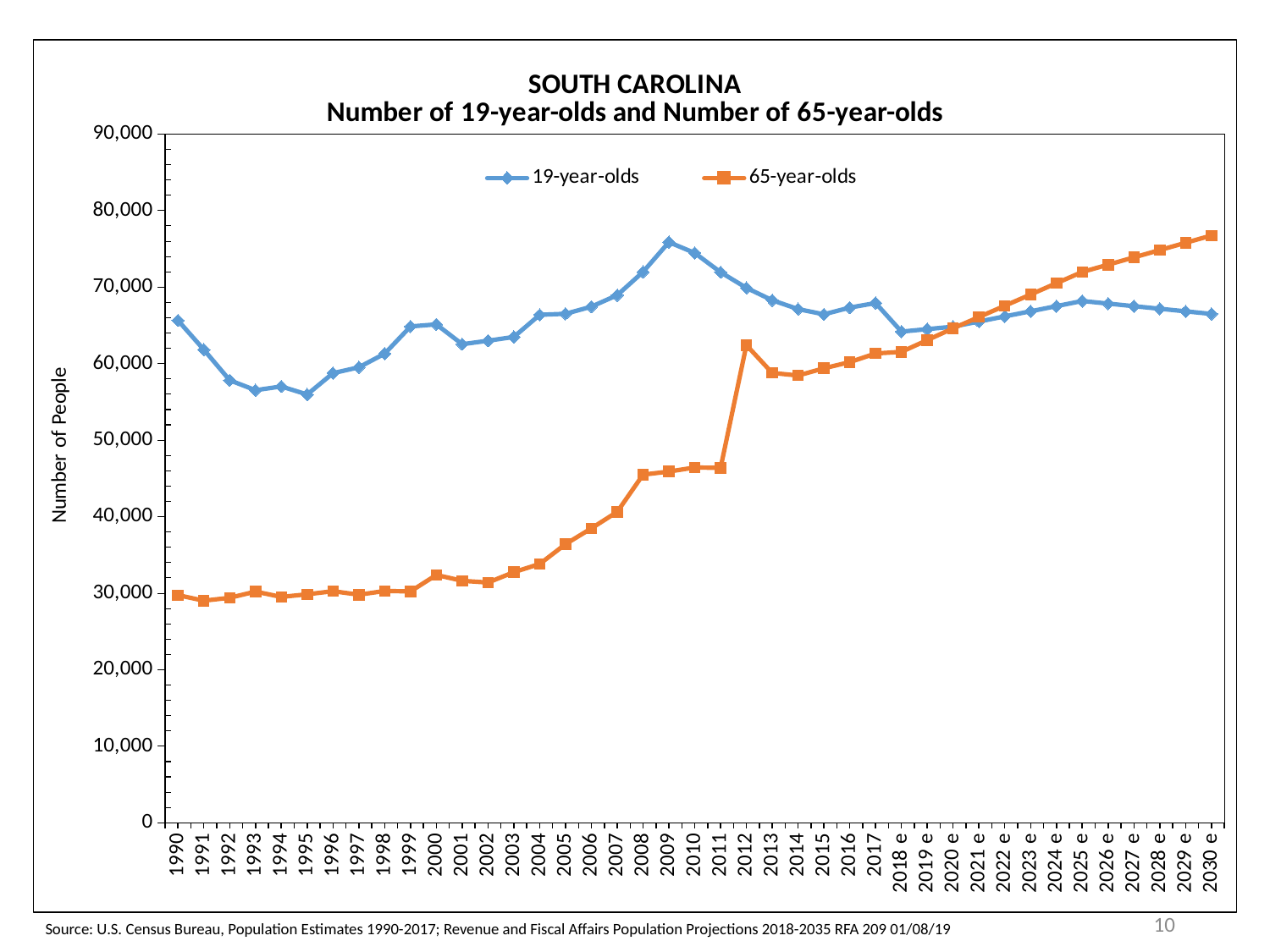

### Chart: SOUTH CAROLINA
Number of 19-year-olds and Number of 65-year-olds

| Category |  |  |
|---|---|---|
| 1990 | 65641.0 | 29747.0 |
| 1991 | 61828.0 | 29028.0 |
| 1992 | 57823.0 | 29402.0 |
| 1993 | 56531.0 | 30212.0 |
| 1994 | 57018.0 | 29517.0 |
| 1995 | 55969.0 | 29859.0 |
| 1996 | 58760.0 | 30261.0 |
| 1997 | 59521.0 | 29810.0 |
| 1998 | 61301.0 | 30293.0 |
| 1999 | 64864.0 | 30238.0 |
| 2000 | 65130.0 | 32381.0 |
| 2001 | 62542.0 | 31618.0 |
| 2002 | 62999.0 | 31389.0 |
| 2003 | 63491.0 | 32754.0 |
| 2004 | 66377.0 | 33827.0 |
| 2005 | 66520.0 | 36414.0 |
| 2006 | 67443.0 | 38475.0 |
| 2007 | 68946.0 | 40632.0 |
| 2008 | 71988.0 | 45496.0 |
| 2009 | 75875.0 | 45901.0 |
| 2010 | 74462.0 | 46430.0 |
| 2011 | 71945.0 | 46385.0 |
| 2012 | 69899.0 | 62422.0 |
| 2013 | 68282.0 | 58786.0 |
| 2014 | 67132.0 | 58453.0 |
| 2015 | 66437.0 | 59390.0 |
| 2016 | 67326.0 | 60202.0 |
| 2017 | 67921.0 | 61324.0 |
| 2018 e | 64185.48046368327 | 61538.61462545794 |
| 2019 e | 64507.17395157773 | 63077.4195006106 |
| 2020 e | 64828.867439472146 | 64616.22437576325 |
| 2021 e | 65500.04067543581 | 66088.54582131686 |
| 2022 e | 66171.2139113995 | 67560.8672668705 |
| 2023 e | 66842.38714736319 | 69033.1887124241 |
| 2024 e | 67513.56038332687 | 70505.51015797774 |
| 2025 e | 68184.73361929055 | 71977.83160353136 |
| 2026 e | 67847.47984101504 | 72931.88636216313 |
| 2027 e | 67510.22606273956 | 73885.9411207949 |
| 2028 e | 67172.97228446402 | 74839.99587942667 |
| 2029 e | 66835.71850618857 | 75794.05063805846 |
| 2030 e | 66498.46472791303 | 76748.10539669023 |
10
Source: U.S. Census Bureau, Population Estimates 1990-2017; Revenue and Fiscal Affairs Population Projections 2018-2035 RFA 209 01/08/19